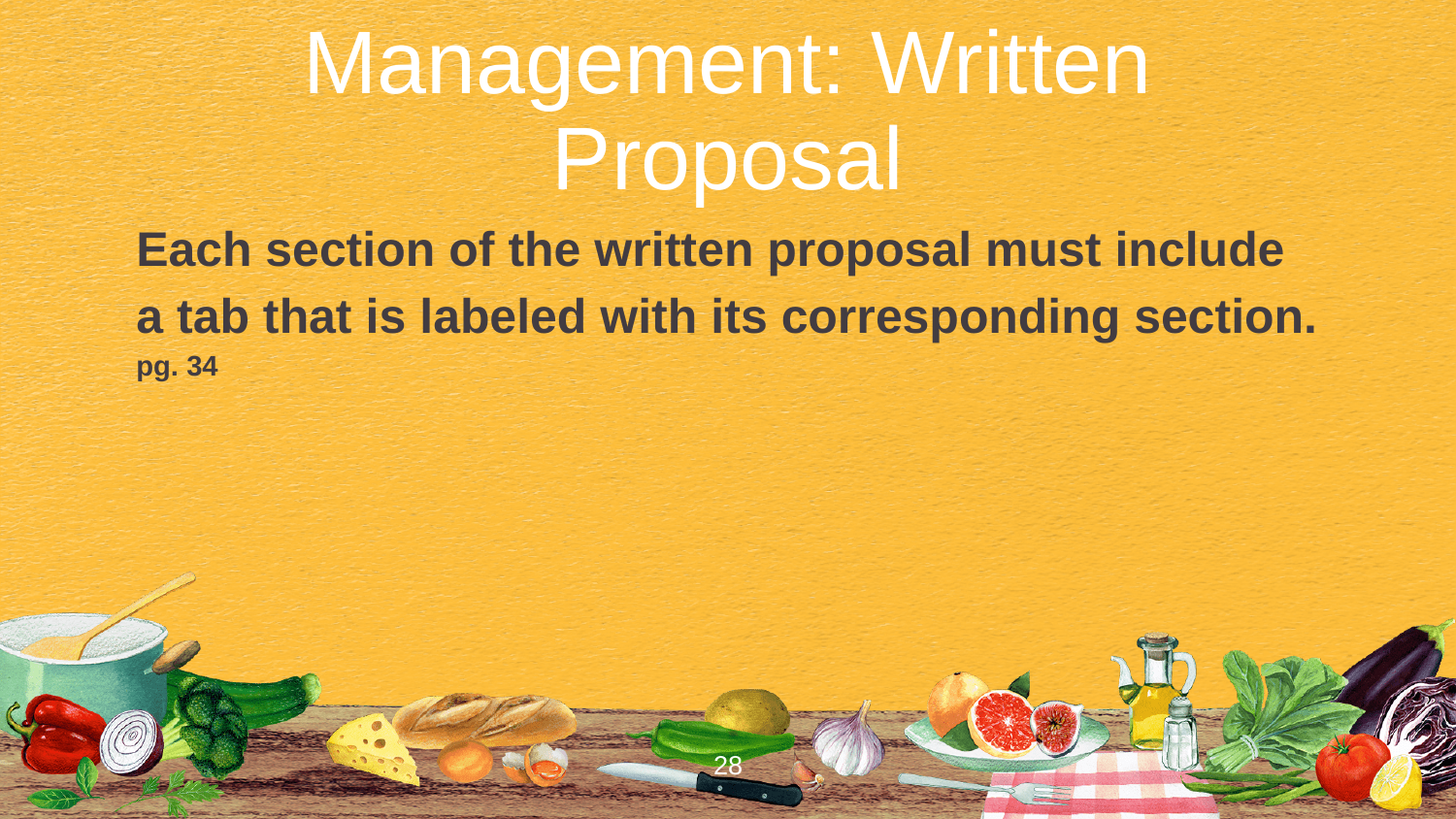

Management: Written Proposal
Each section of the written proposal must include a tab that is labeled with its corresponding section. pg. 34
28